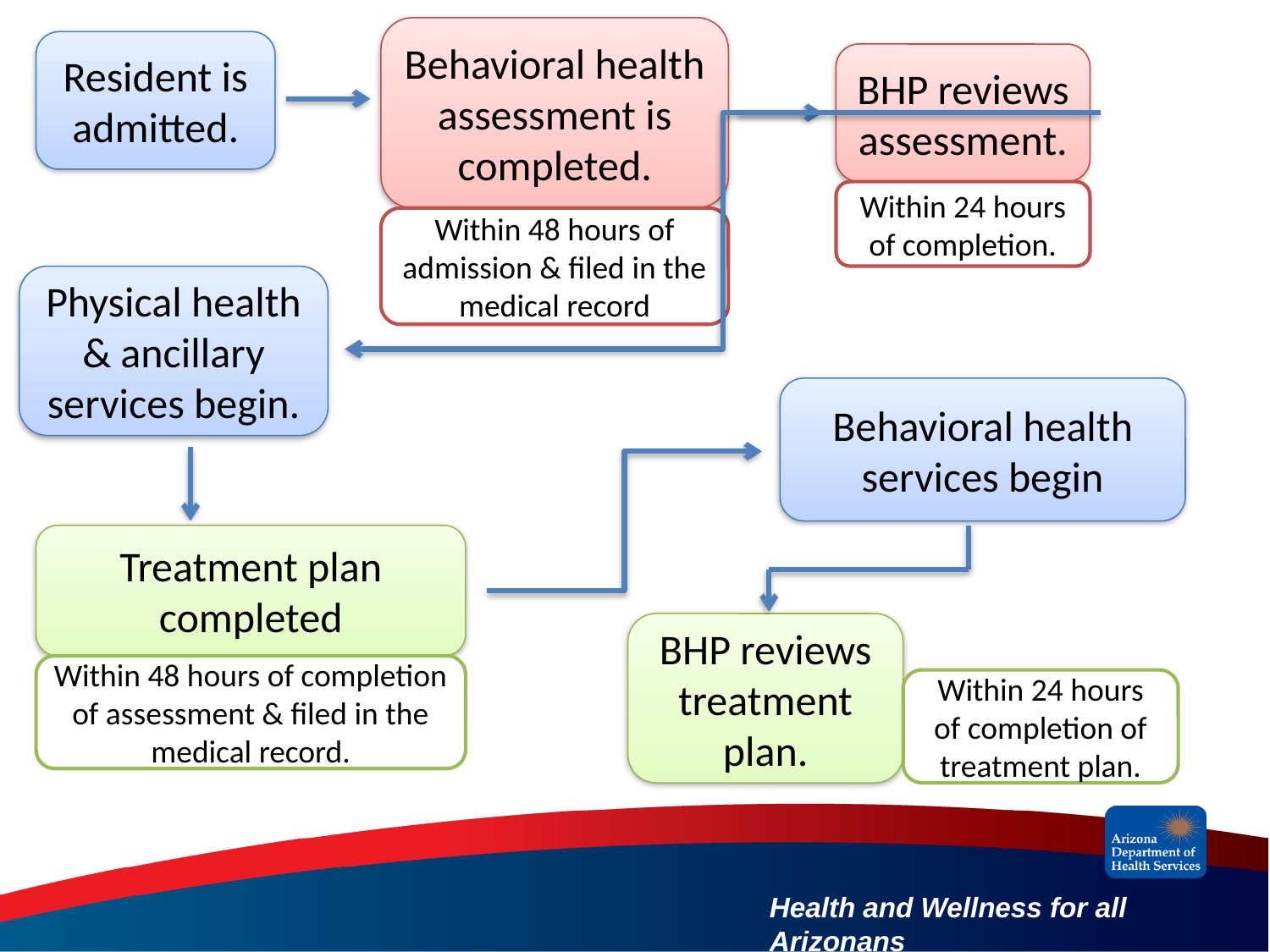

Behavioral health assessment is completed.
Resident is admitted.
BHP reviews assessment.
Within 24 hours of completion.
Within 48 hours of admission & filed in the medical record
Physical health & ancillary services begin.
Behavioral health services begin
Treatment plan completed
BHP reviews treatment plan.
Within 48 hours of completion of assessment & filed in the medical record.
Within 24 hours of completion of treatment plan.